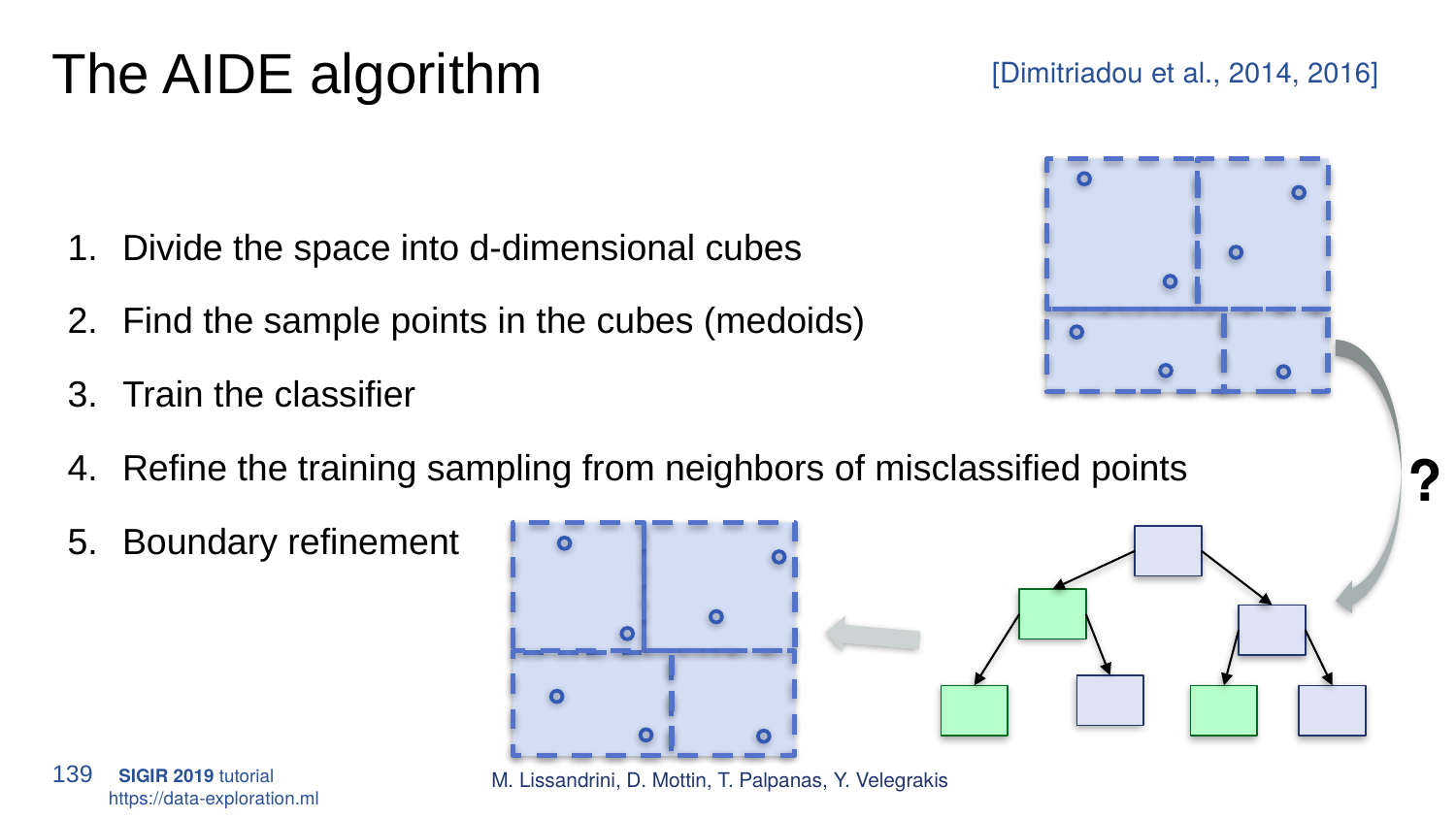

# The AIDE algorithm
[Dimitriadou et al., 2014, 2016]

Divide the space into d-dimensional cubes
Find the sample points in the cubes (medoids)
Train the classifier
Refine the training sampling from neighbors of misclassified points
Boundary refinement

?

M. Lissandrini, D. Mottin, T. Palpanas, Y. Velegrakis